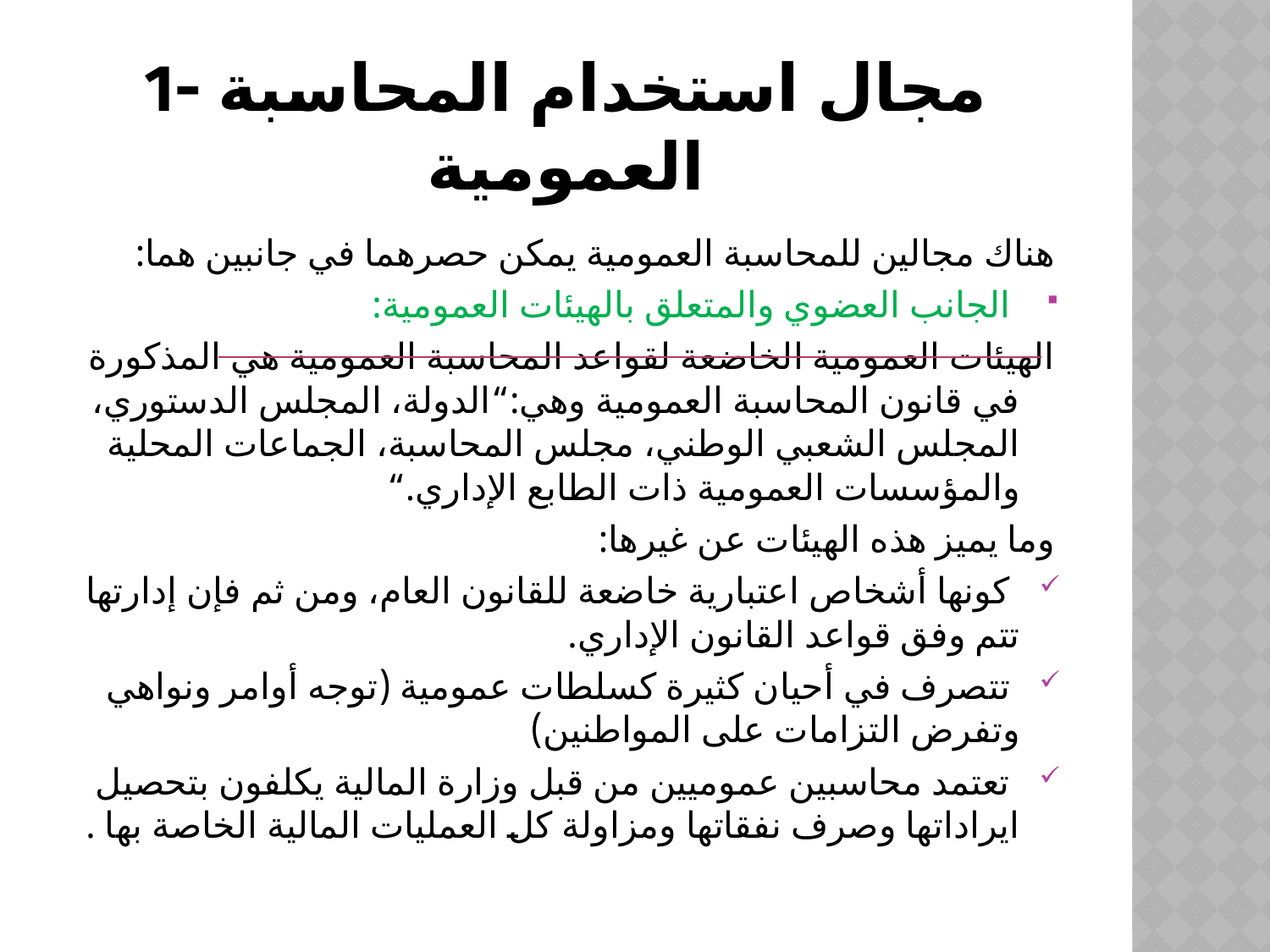

# 1- مجال استخدام المحاسبة العمومية
هناك مجالين للمحاسبة العمومية يمكن حصرهما في جانبين هما:
 الجانب العضوي والمتعلق بالهيئات العمومية:
الهيئات العمومية الخاضعة لقواعد المحاسبة العمومية هي المذكورة في قانون المحاسبة العمومية وهي:“الدولة، المجلس الدستوري، المجلس الشعبي الوطني، مجلس المحاسبة، الجماعات المحلية والمؤسسات العمومية ذات الطابع الإداري.“
وما يميز هذه الهيئات عن غيرها:
 كونها أشخاص اعتبارية خاضعة للقانون العام، ومن ثم فإن إدارتها تتم وفق قواعد القانون الإداري.
 تتصرف في أحيان كثيرة كسلطات عمومية (توجه أوامر ونواهي وتفرض التزامات على المواطنين)
 تعتمد محاسبين عموميين من قبل وزارة المالية يكلفون بتحصيل ايراداتها وصرف نفقاتها ومزاولة كل العمليات المالية الخاصة بها .